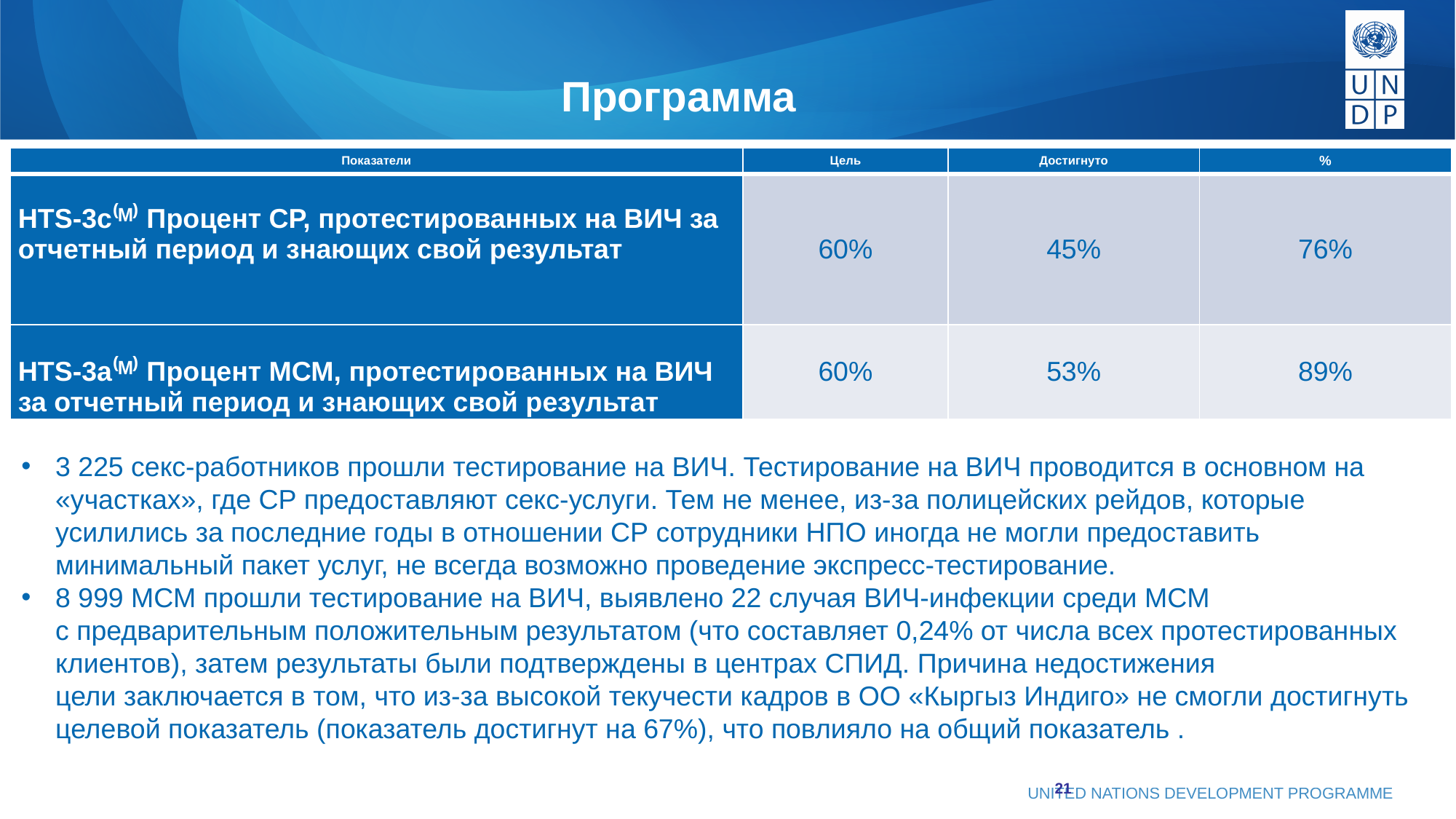

# Программа
| Показатели | Цель | Достигнуто | % |
| --- | --- | --- | --- |
| HTS-3c⁽ᴹ⁾ Процент СР, протестированных на ВИЧ за отчетный период и знающих свой результат | 60% | 45% | 76% |
| HTS-3a⁽ᴹ⁾ Процент МСМ, протестированных на ВИЧ за отчетный период и знающих свой результат | 60% | 53% | 89% |
3 225 секс-работников прошли тестирование на ВИЧ. Тестирование на ВИЧ проводится в основном на «участках», где СР предоставляют секс-услуги. Тем не менее, из-за полицейских рейдов, которые усилились за последние годы в отношении СР сотрудники НПО иногда не могли предоставить  минимальный пакет услуг, не всегда возможно проведение экспресс-тестирование.
8 999 МСМ прошли тестирование на ВИЧ, выявлено 22 случая ВИЧ-инфекции среди МСМ с предварительным положительным результатом (что составляет 0,24% от числа всех протестированных клиентов), затем результаты были подтверждены в центрах СПИД. Причина недостижения цели заключается в том, что из-за высокой текучести кадров в ОО «Кыргыз Индиго» не смогли достигнуть целевой показатель (показатель достигнут на 67%), что повлияло на общий показатель .

21